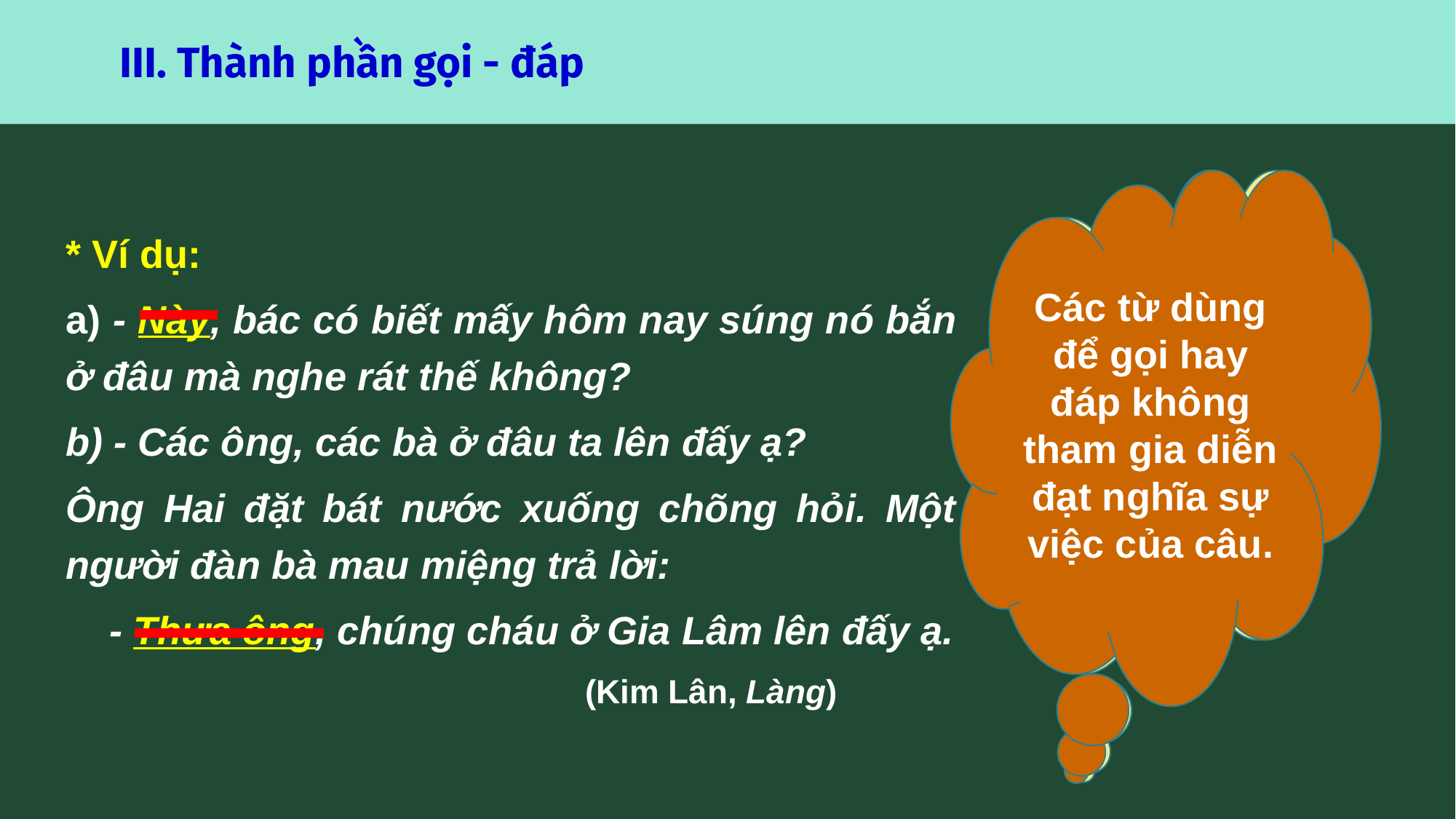

III. Thành phần gọi - đáp
Các từ dùng để gọi hay đáp không tham gia diễn đạt nghĩa sự việc của câu.
Những từ ngữ dùng để gọi hay đáp lời người khác có tham gia diễn đạt nghĩa sự việc của câu hay không?
* Ví dụ:
a) - Này, bác có biết mấy hôm nay súng nó bắn ở đâu mà nghe rát thế không?
b) - Các ông, các bà ở đâu ta lên đấy ạ?
Ông Hai đặt bát nước xuống chõng hỏi. Một người đàn bà mau miệng trả lời:
    - Thưa ông, chúng cháu ở Gia Lâm lên đấy ạ.
                                                        (Kim Lân, Làng)